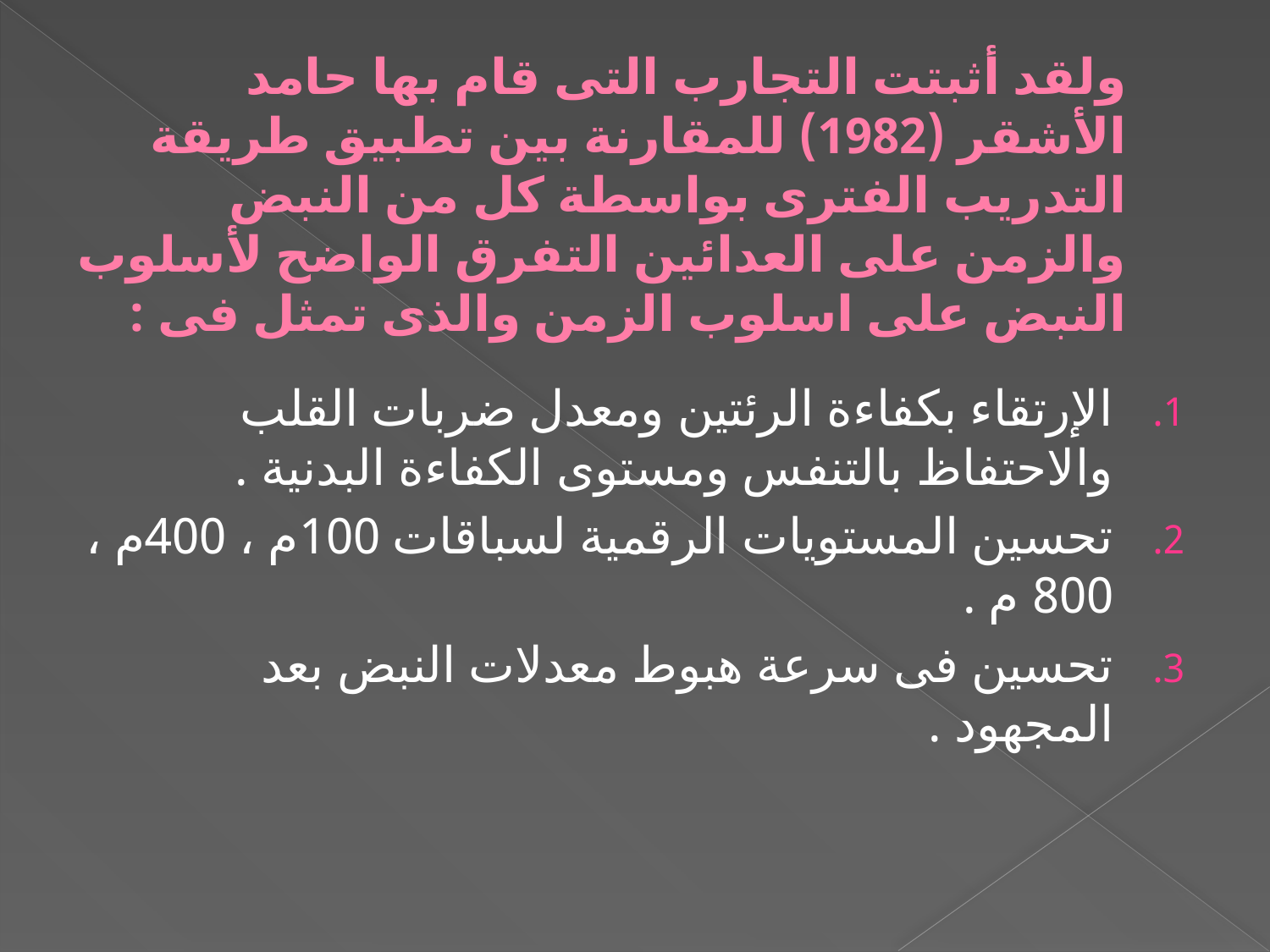

# ولقد أثبتت التجارب التى قام بها حامد الأشقر (1982) للمقارنة بين تطبيق طريقة التدريب الفترى بواسطة كل من النبض والزمن على العدائين التفرق الواضح لأسلوب النبض على اسلوب الزمن والذى تمثل فى :
الإرتقاء بكفاءة الرئتين ومعدل ضربات القلب والاحتفاظ بالتنفس ومستوى الكفاءة البدنية .
تحسين المستويات الرقمية لسباقات 100م ، 400م ، 800 م .
تحسين فى سرعة هبوط معدلات النبض بعد المجهود .